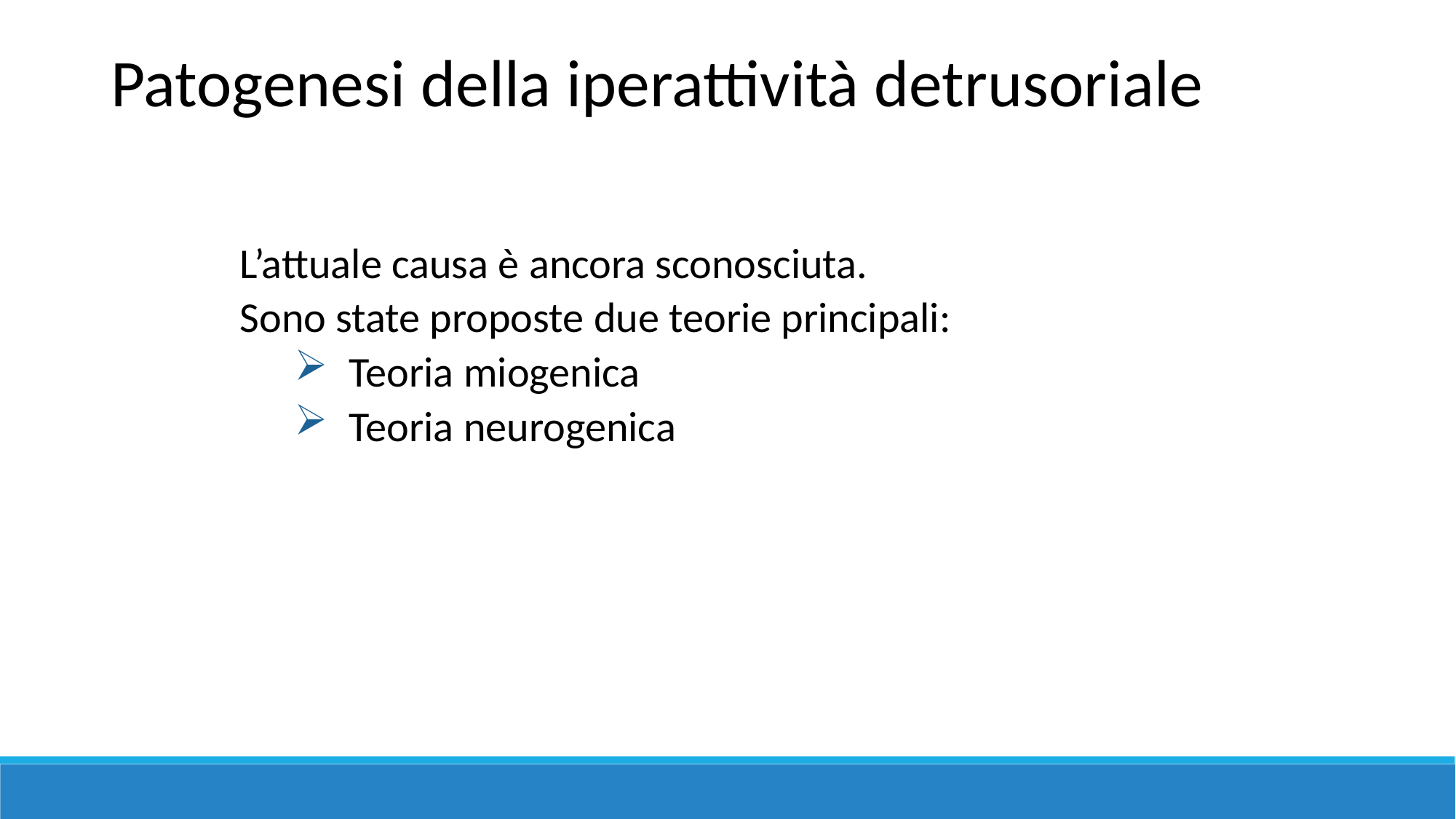

Patogenesi della iperattività detrusoriale
L’attuale causa è ancora sconosciuta.
Sono state proposte due teorie principali:
Teoria miogenica
Teoria neurogenica